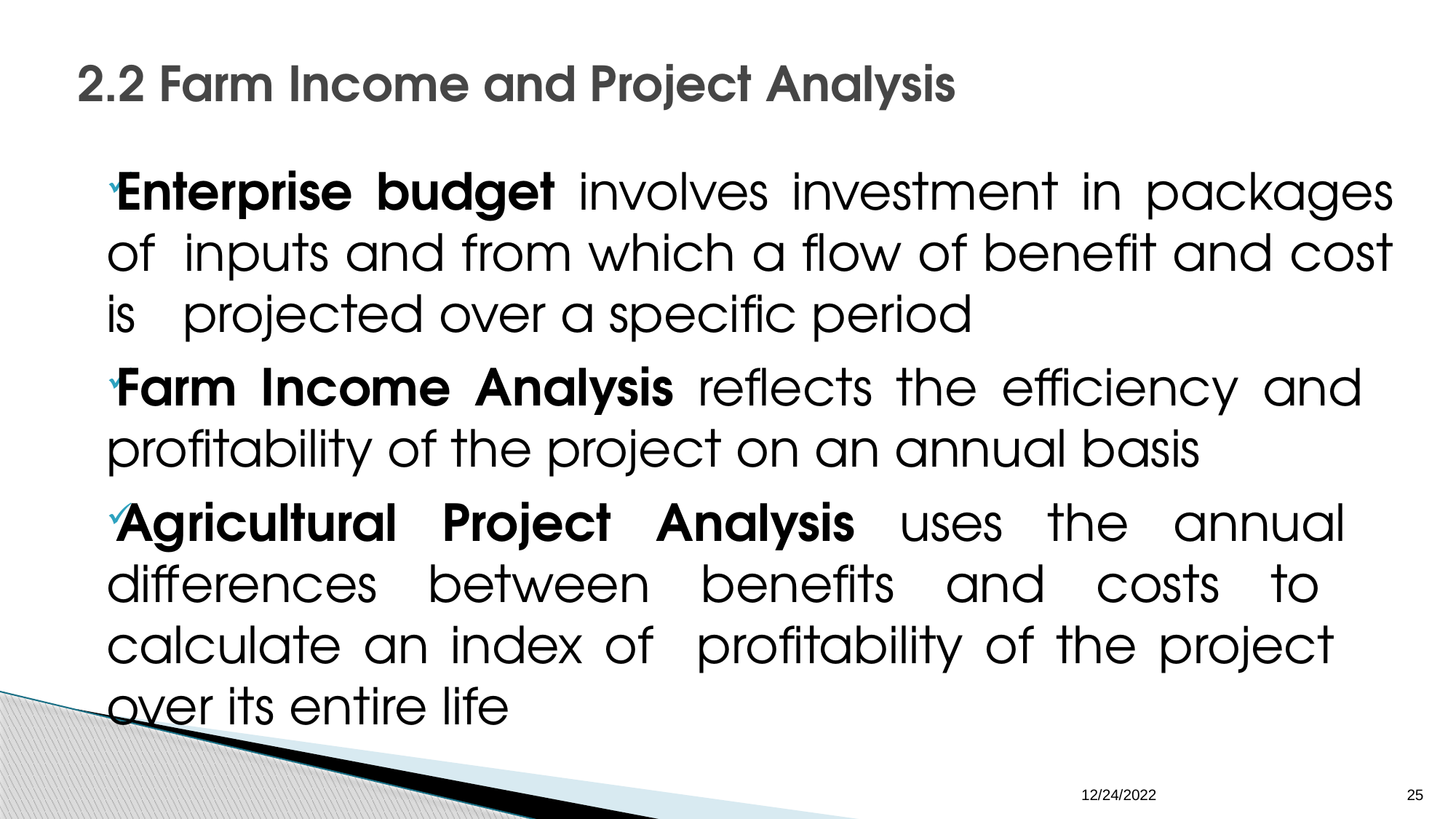

# 2.2 Farm Income and Project Analysis

Enterprise budget involves investment in packages of 	inputs and from which a flow of benefit and cost is 	projected over a specific period
Farm Income Analysis reflects the efficiency and 	profitability of the project on an annual basis
Agricultural Project Analysis uses the annual 	differences between benefits and costs to 	calculate an index of  profitability of the project 	over its entire life

12/24/2022
25